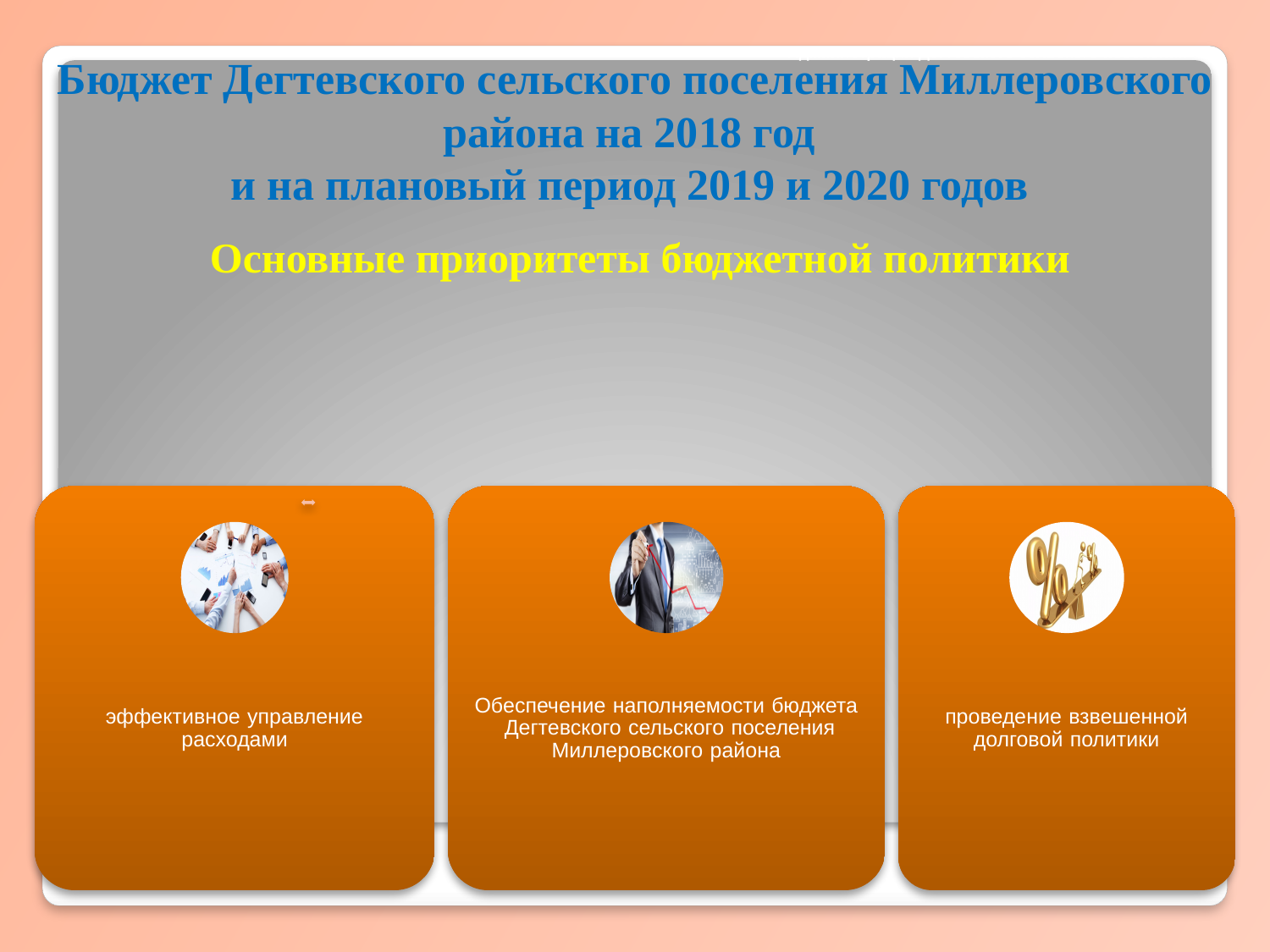

Администрация Дегтевского сельского поселения
# Бюджет Дегтевского сельского поселения Миллеровского района на 2018 год и на плановый период 2019 и 2020 годов
Основные приоритеты бюджетной политики
эффективное управление расходами
Обеспечение наполняемости бюджета  Дегтевского сельского поселения Миллеровского района
проведение взвешенной долговой политики
4